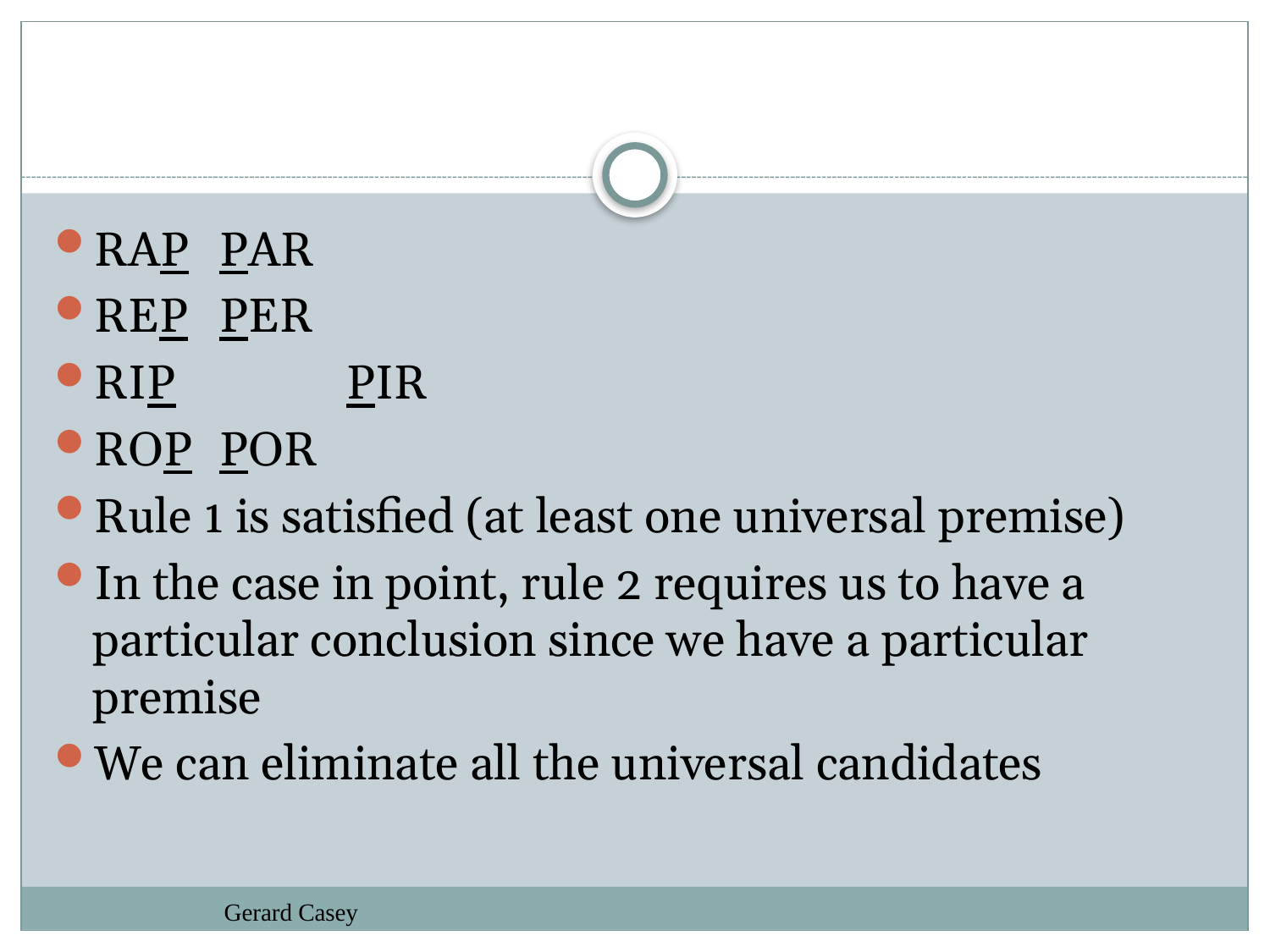

#
RAP	PAR
REP	PER
RIP		PIR
ROP	POR
Rule 1 is satisfied (at least one universal premise)
In the case in point, rule 2 requires us to have a particular conclusion since we have a particular premise
We can eliminate all the universal candidates
Gerard Casey